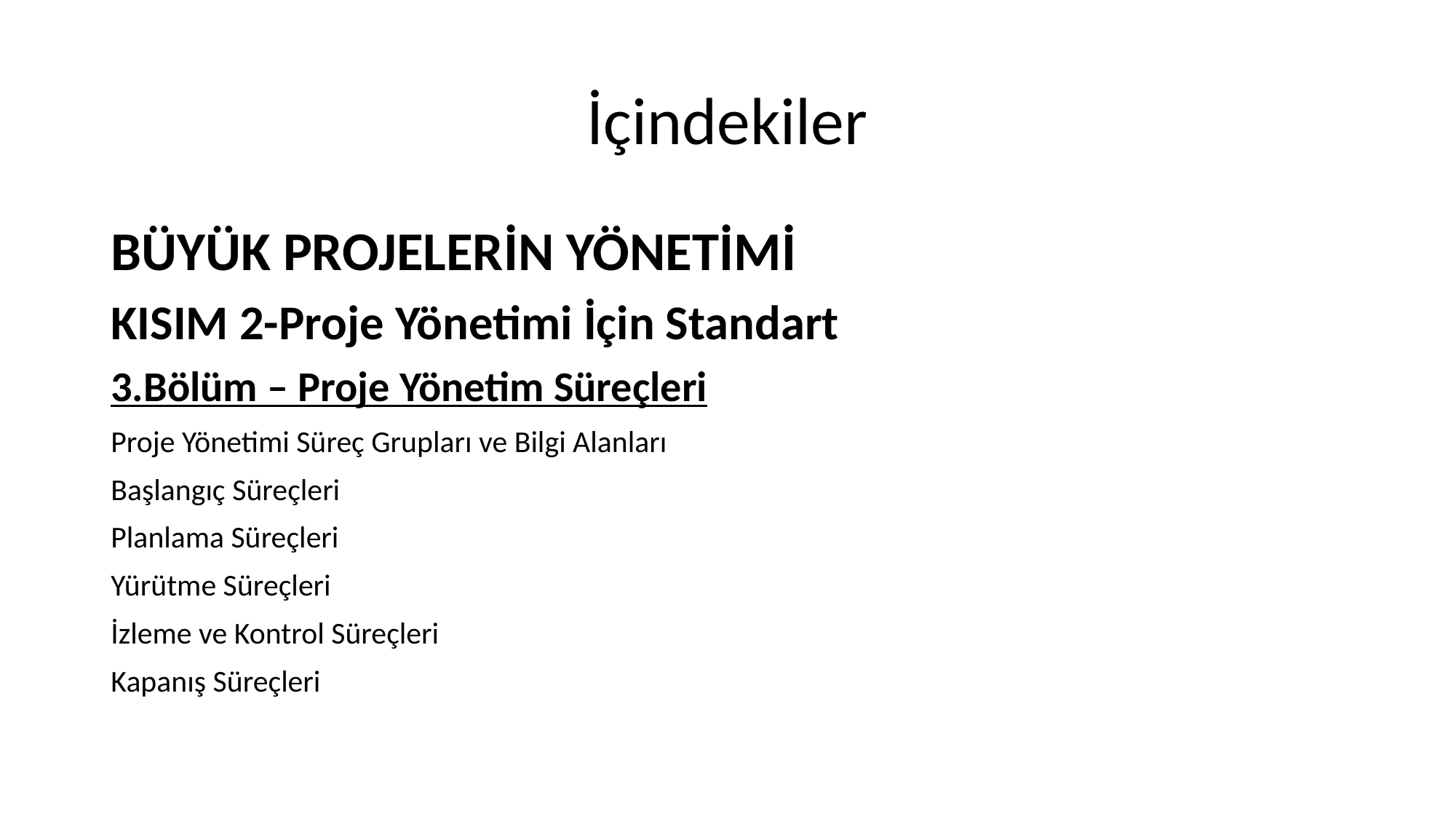

# İçindekiler
BÜYÜK PROJELERİN YÖNETİMİ
KISIM 2-Proje Yönetimi İçin Standart
3.Bölüm – Proje Yönetim Süreçleri
Proje Yönetimi Süreç Grupları ve Bilgi Alanları
Başlangıç Süreçleri
Planlama Süreçleri
Yürütme Süreçleri
İzleme ve Kontrol Süreçleri
Kapanış Süreçleri